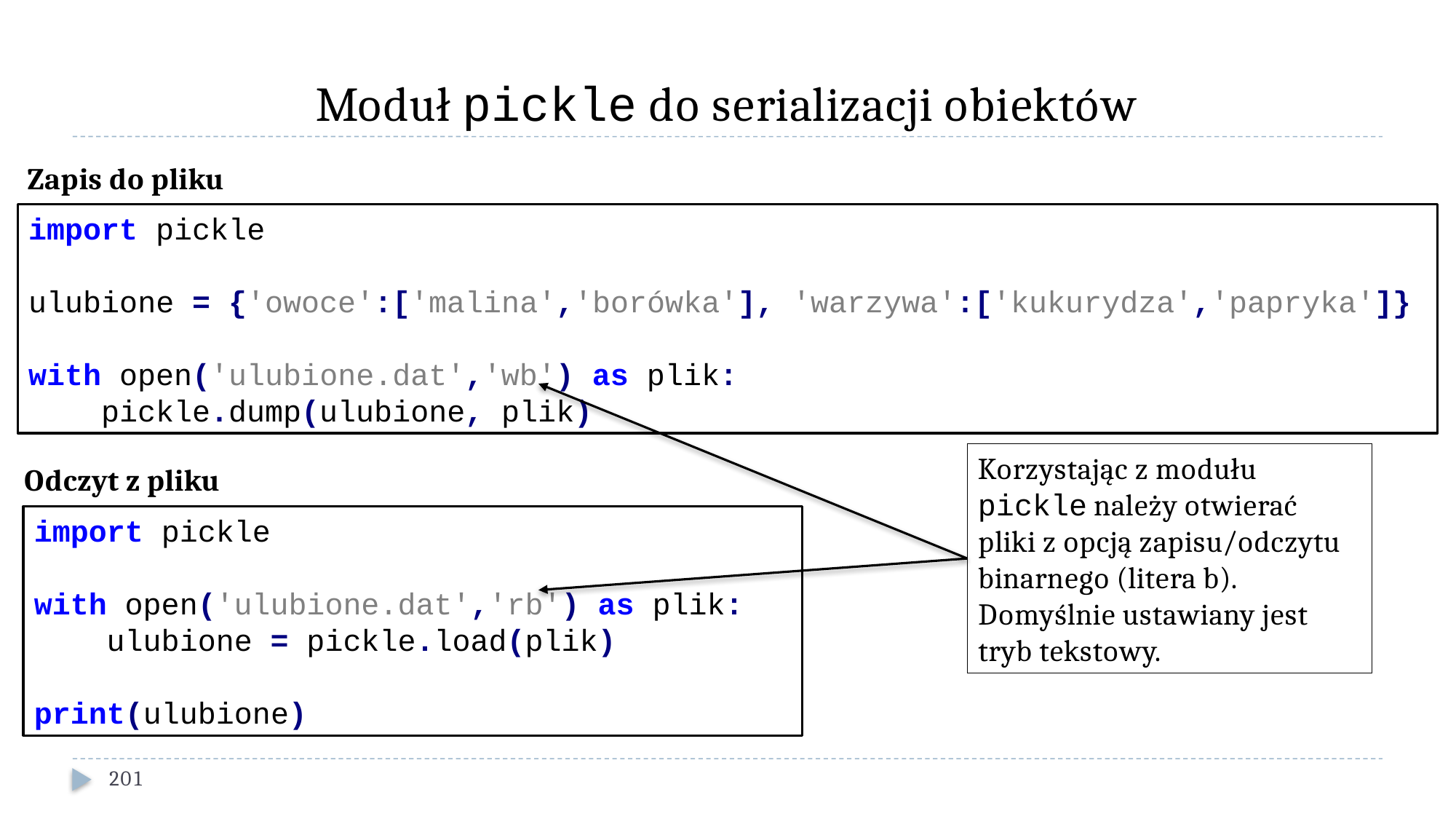

# Moduł pickle do serializacji obiektów
Zapis do pliku
import pickle

ulubione = {'owoce':['malina','borówka'], 'warzywa':['kukurydza','papryka']}

with open('ulubione.dat','wb') as plik:
    pickle.dump(ulubione, plik)
Korzystając z modułu pickle należy otwierać pliki z opcją zapisu/odczytu binarnego (litera b). Domyślnie ustawiany jest tryb tekstowy.
Odczyt z pliku
import pickle

with open('ulubione.dat','rb') as plik:
    ulubione = pickle.load(plik)

print(ulubione)
201